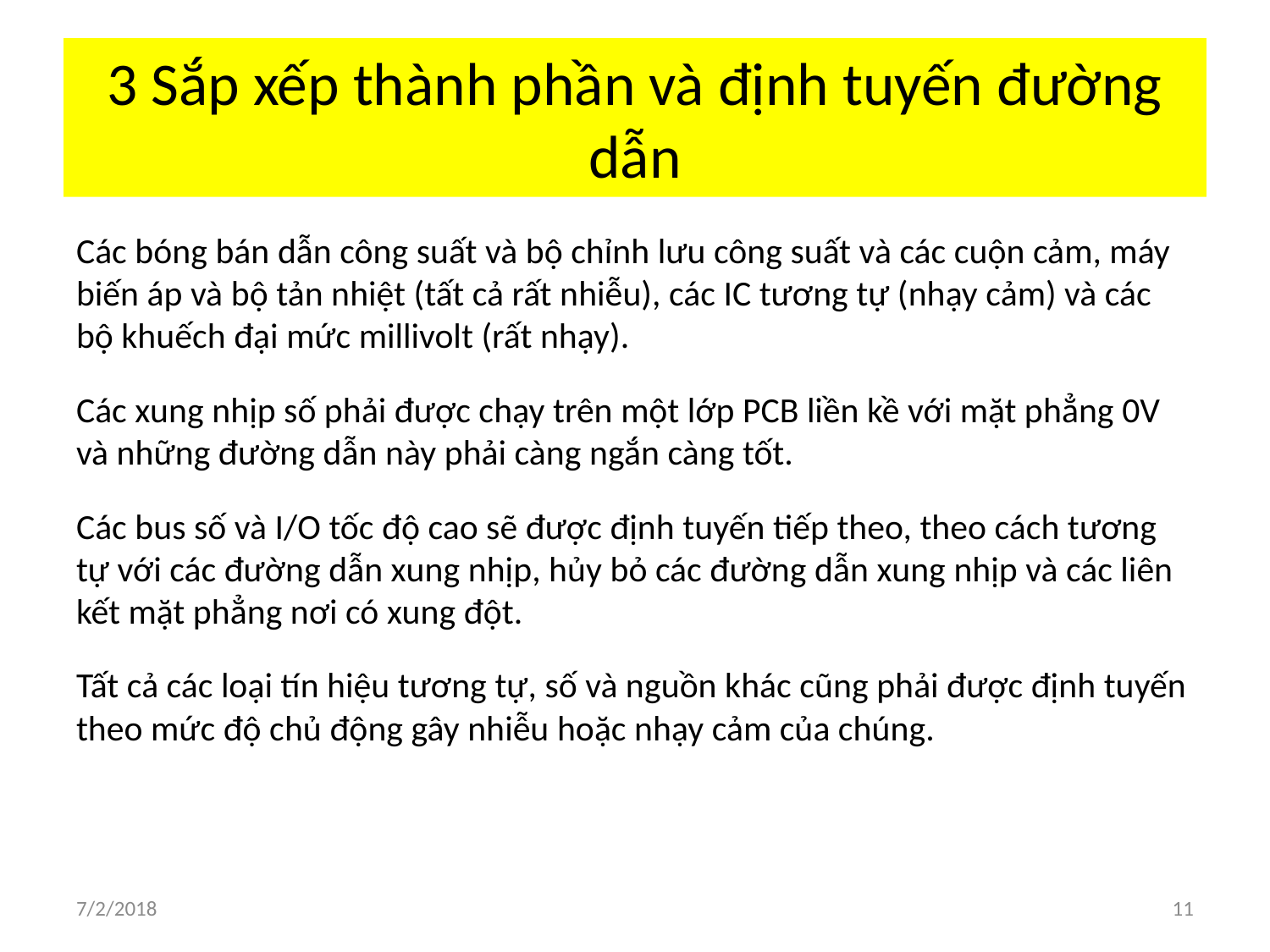

# 3 Sắp xếp thành phần và định tuyến đường dẫn
Các bóng bán dẫn công suất và bộ chỉnh lưu công suất và các cuộn cảm, máy biến áp và bộ tản nhiệt (tất cả rất nhiễu), các IC tương tự (nhạy cảm) và các bộ khuếch đại mức millivolt (rất nhạy).
Các xung nhịp số phải được chạy trên một lớp PCB liền kề với mặt phẳng 0V và những đường dẫn này phải càng ngắn càng tốt.
Các bus số và I/O tốc độ cao sẽ được định tuyến tiếp theo, theo cách tương tự với các đường dẫn xung nhịp, hủy bỏ các đường dẫn xung nhịp và các liên kết mặt phẳng nơi có xung đột.
Tất cả các loại tín hiệu tương tự, số và nguồn khác cũng phải được định tuyến theo mức độ chủ động gây nhiễu hoặc nhạy cảm của chúng.
7/2/2018
11